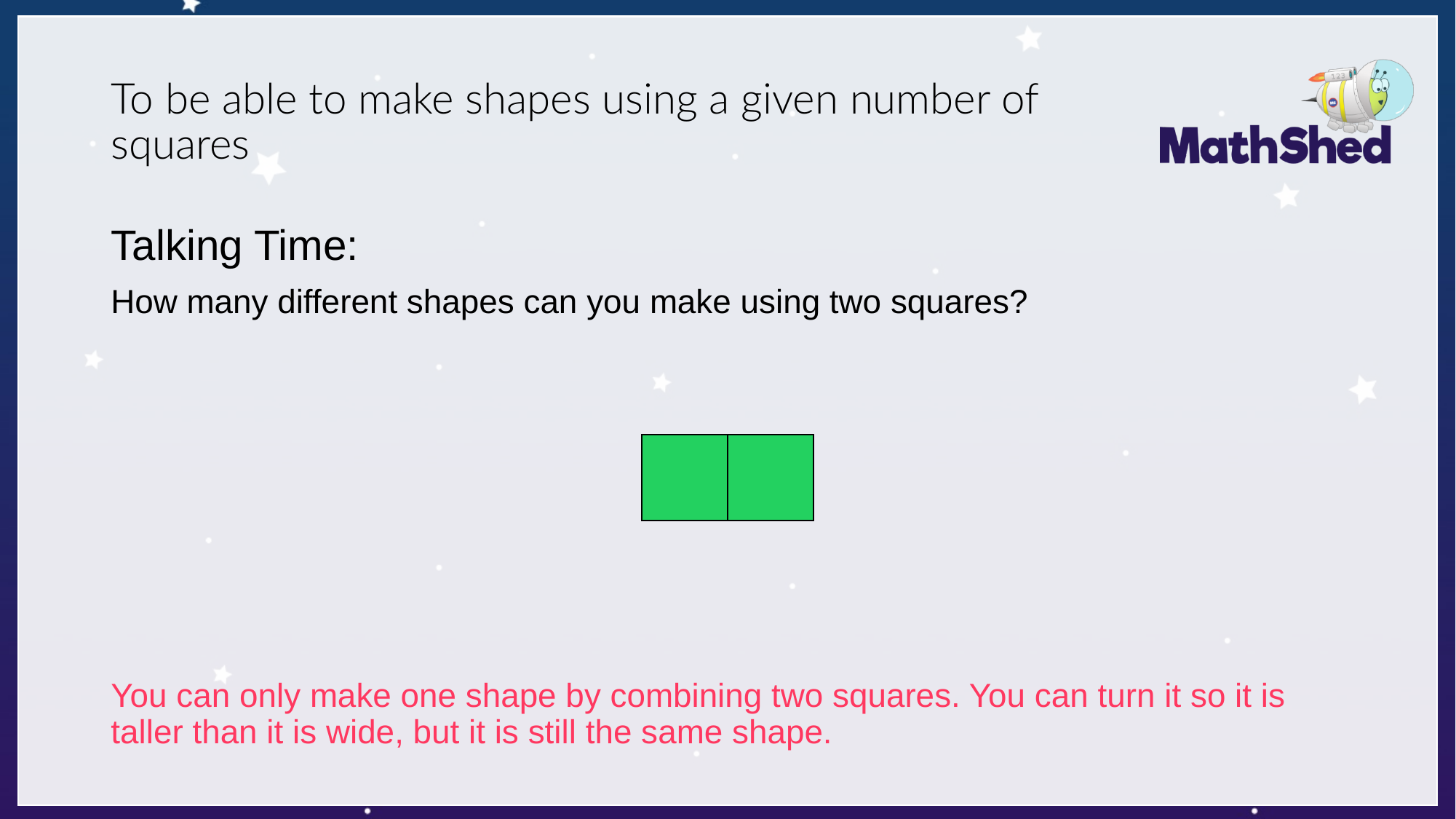

# To be able to make shapes using a given number of squares
Talking Time:
How many different shapes can you make using two squares?

You can only make one shape by combining two squares. You can turn it so it is taller than it is wide, but it is still the same shape.